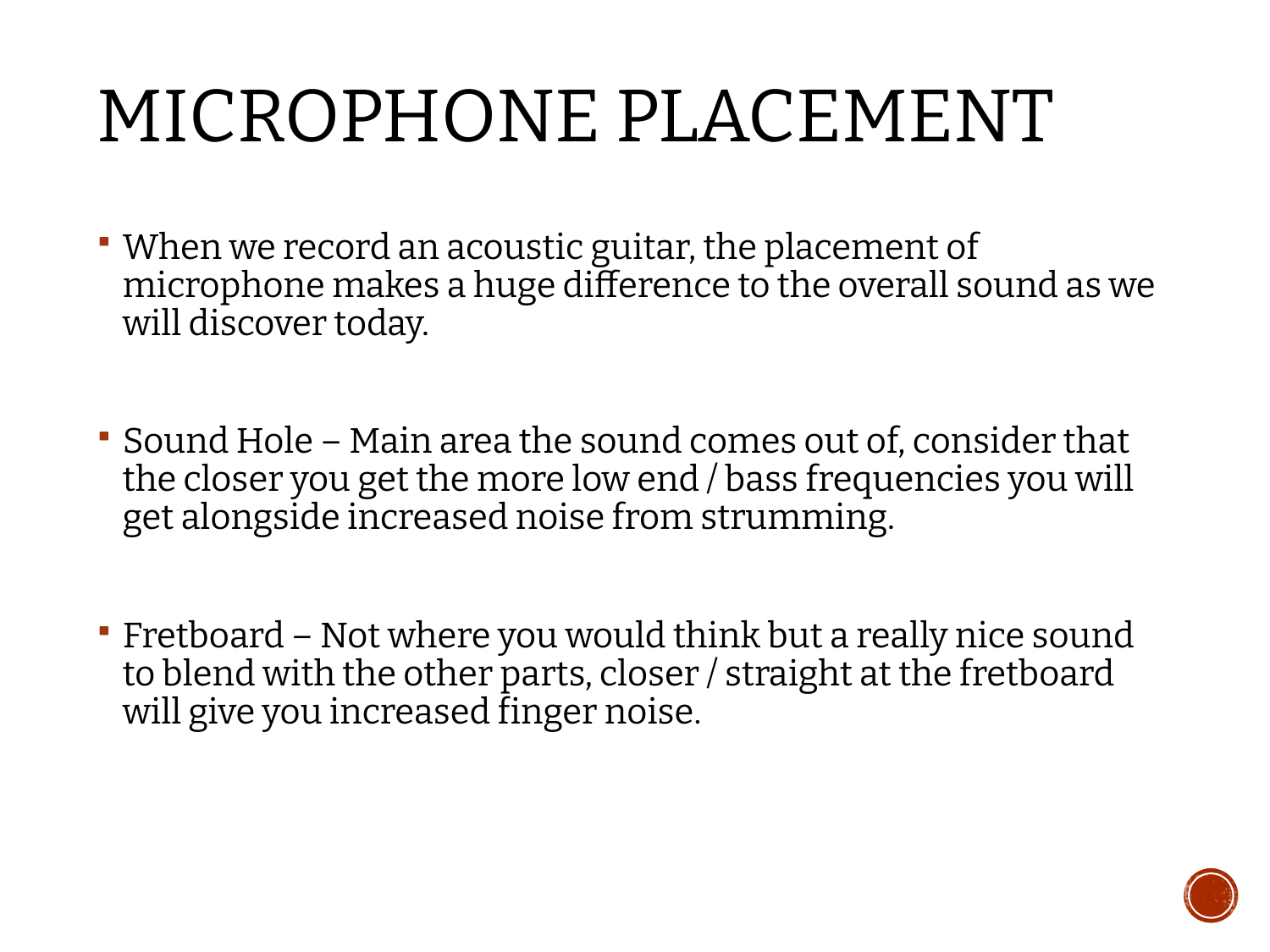

# Microphone Placement
When we record an acoustic guitar, the placement of microphone makes a huge difference to the overall sound as we will discover today.

Sound Hole – Main area the sound comes out of, consider that the closer you get the more low end / bass frequencies you will get alongside increased noise from strumming.

Fretboard – Not where you would think but a really nice sound to blend with the other parts, closer / straight at the fretboard will give you increased finger noise.